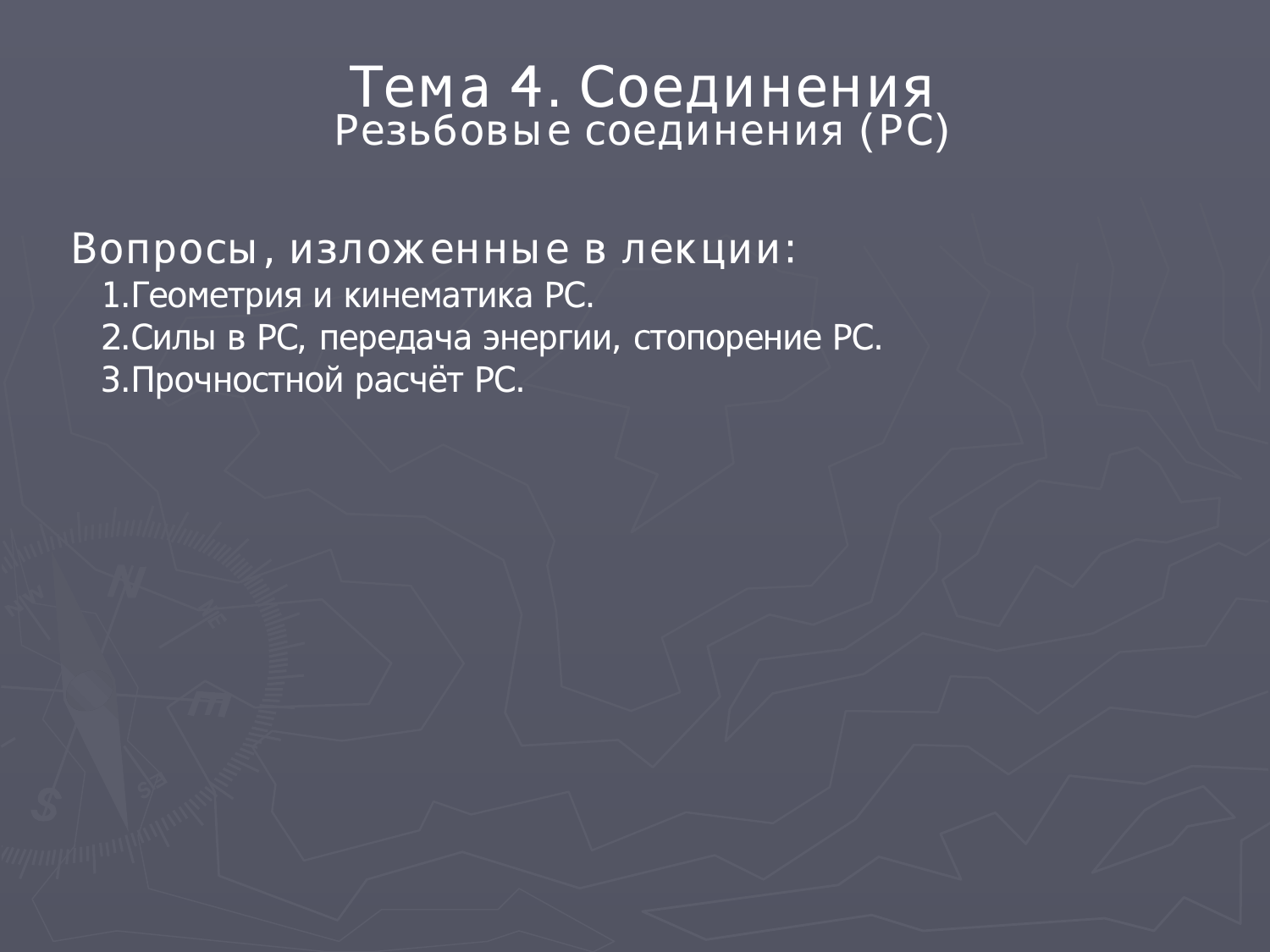

# Тема 4. Соединения Резьбовые соединения (РС)
Вопросы, изложенные в лекции:
Геометрия и кинематика РС.
Силы в РС, передача энергии, стопорение РС.
Прочностной расчёт РС.